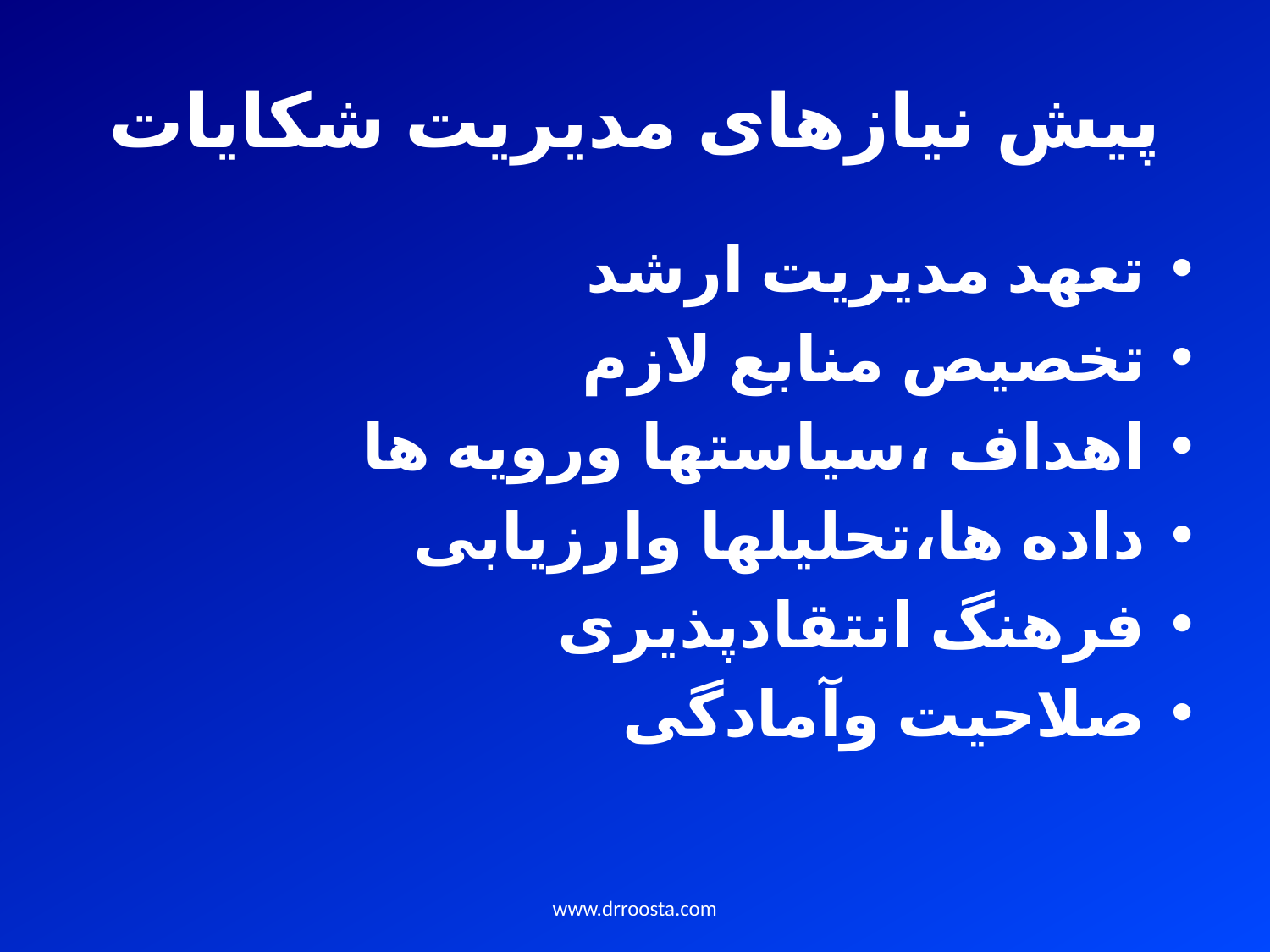

# پیش نیازهای مدیریت شکایات
تعهد مدیریت ارشد
تخصیص منابع لازم
اهداف ،سیاستها ورویه ها
داده ها،تحلیلها وارزیابی
فرهنگ انتقادپذیری
صلاحیت وآمادگی
www.drroosta.com